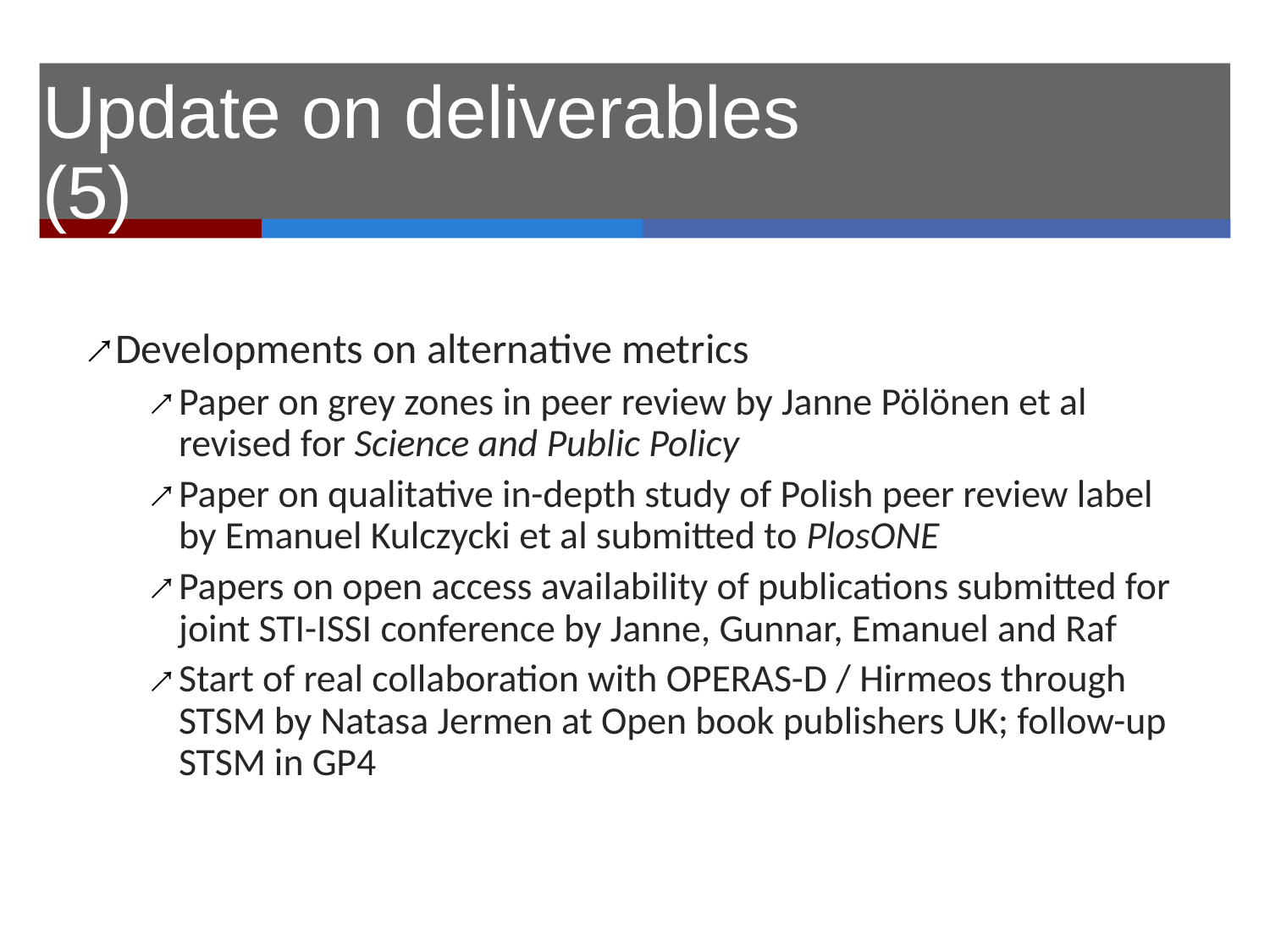

# Update on deliverables (5)
Developments on alternative metrics
Paper on grey zones in peer review by Janne Pölönen et al revised for Science and Public Policy
Paper on qualitative in-depth study of Polish peer review label by Emanuel Kulczycki et al submitted to PlosONE
Papers on open access availability of publications submitted for joint STI-ISSI conference by Janne, Gunnar, Emanuel and Raf
Start of real collaboration with OPERAS-D / Hirmeos through STSM by Natasa Jermen at Open book publishers UK; follow-up STSM in GP4